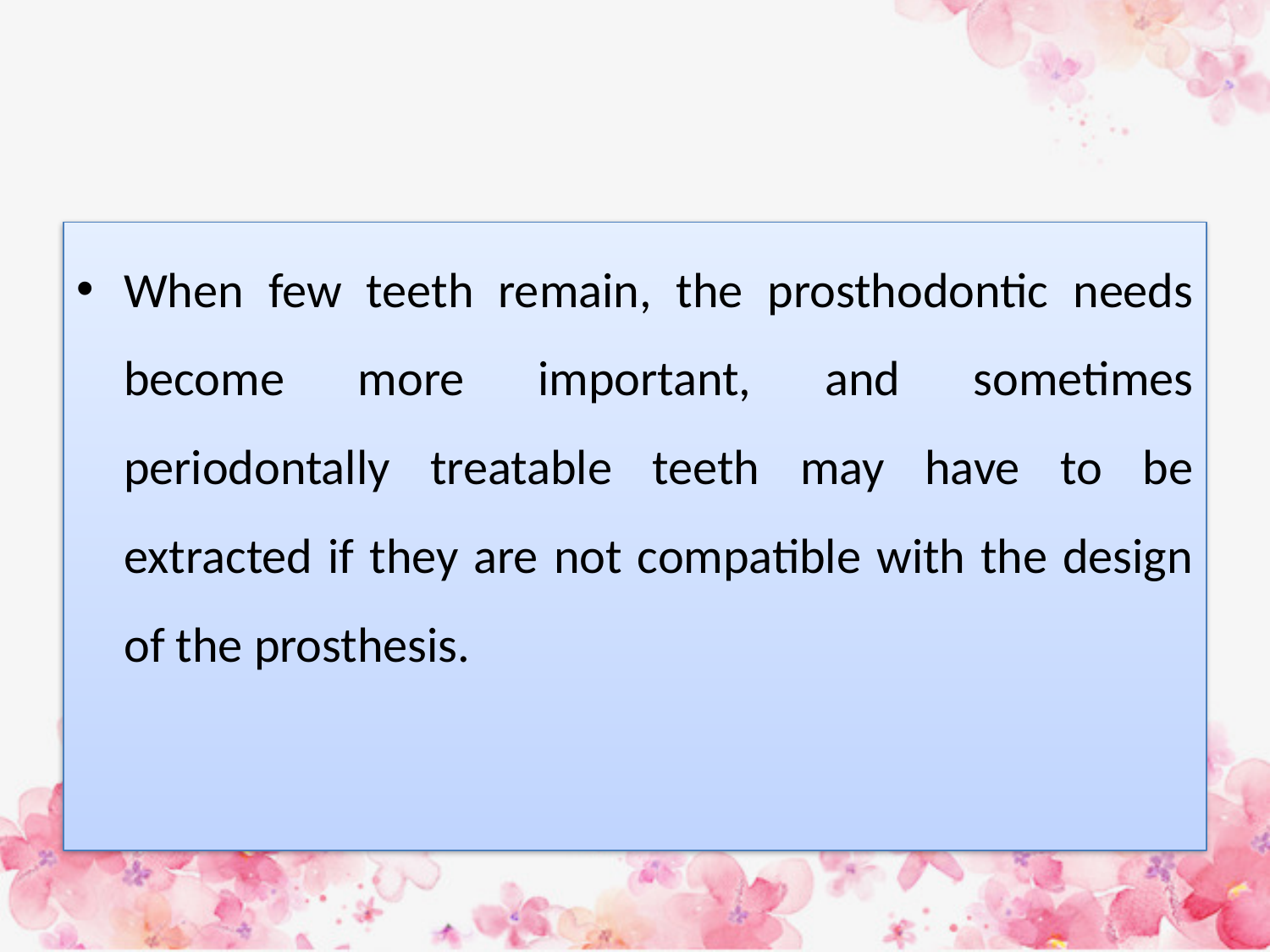

#
When few teeth remain, the prosthodontic needs become more important, and sometimes periodontally treatable teeth may have to be extracted if they are not compatible with the design of the prosthesis.